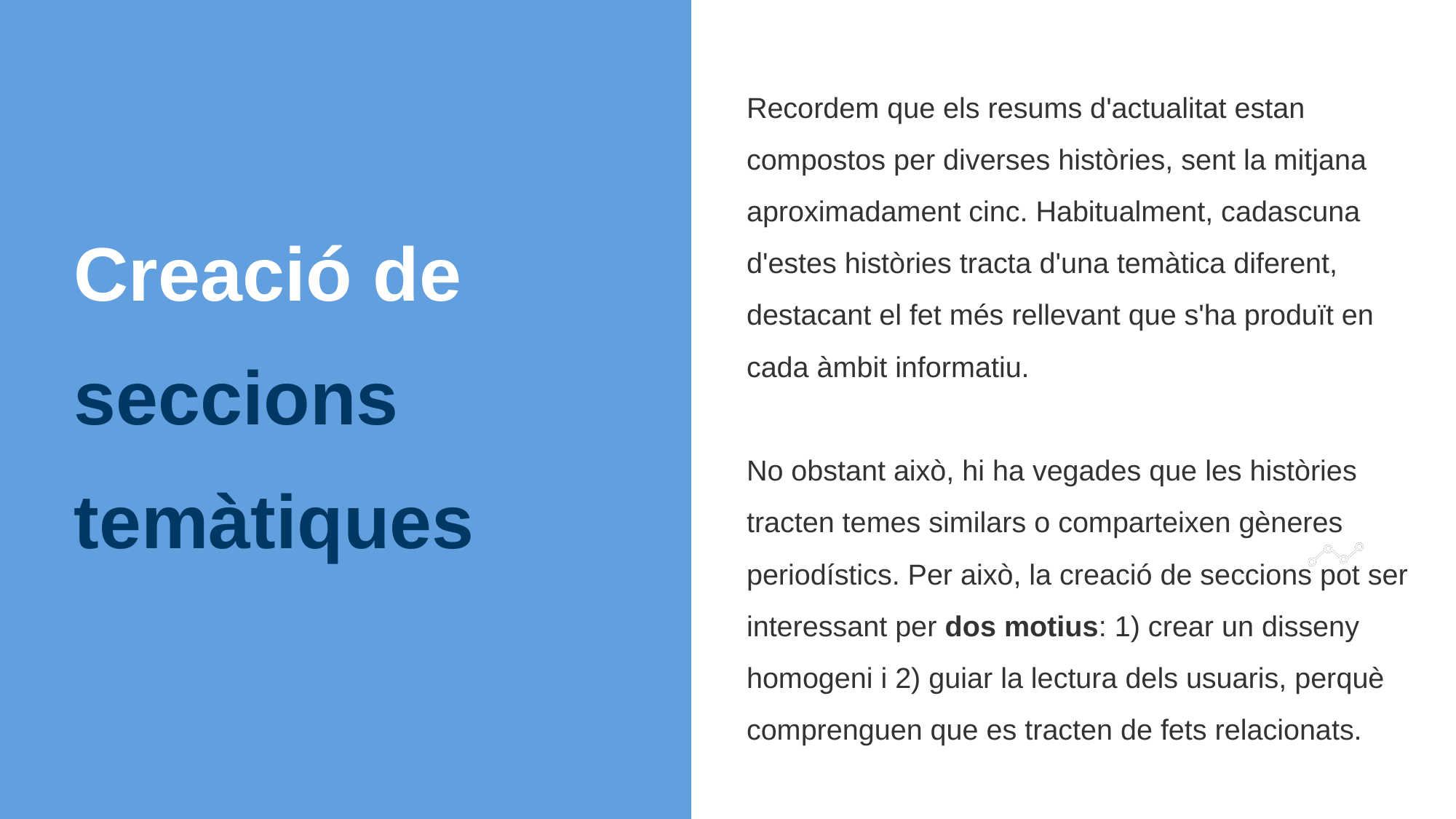

Recordem que els resums d'actualitat estan compostos per diverses històries, sent la mitjana aproximadament cinc. Habitualment, cadascuna d'estes històries tracta d'una temàtica diferent, destacant el fet més rellevant que s'ha produït en cada àmbit informatiu.

No obstant això, hi ha vegades que les històries tracten temes similars o comparteixen gèneres periodístics. Per això, la creació de seccions pot ser interessant per dos motius: 1) crear un disseny homogeni i 2) guiar la lectura dels usuaris, perquè comprenguen que es tracten de fets relacionats.
Creació de seccions temàtiques